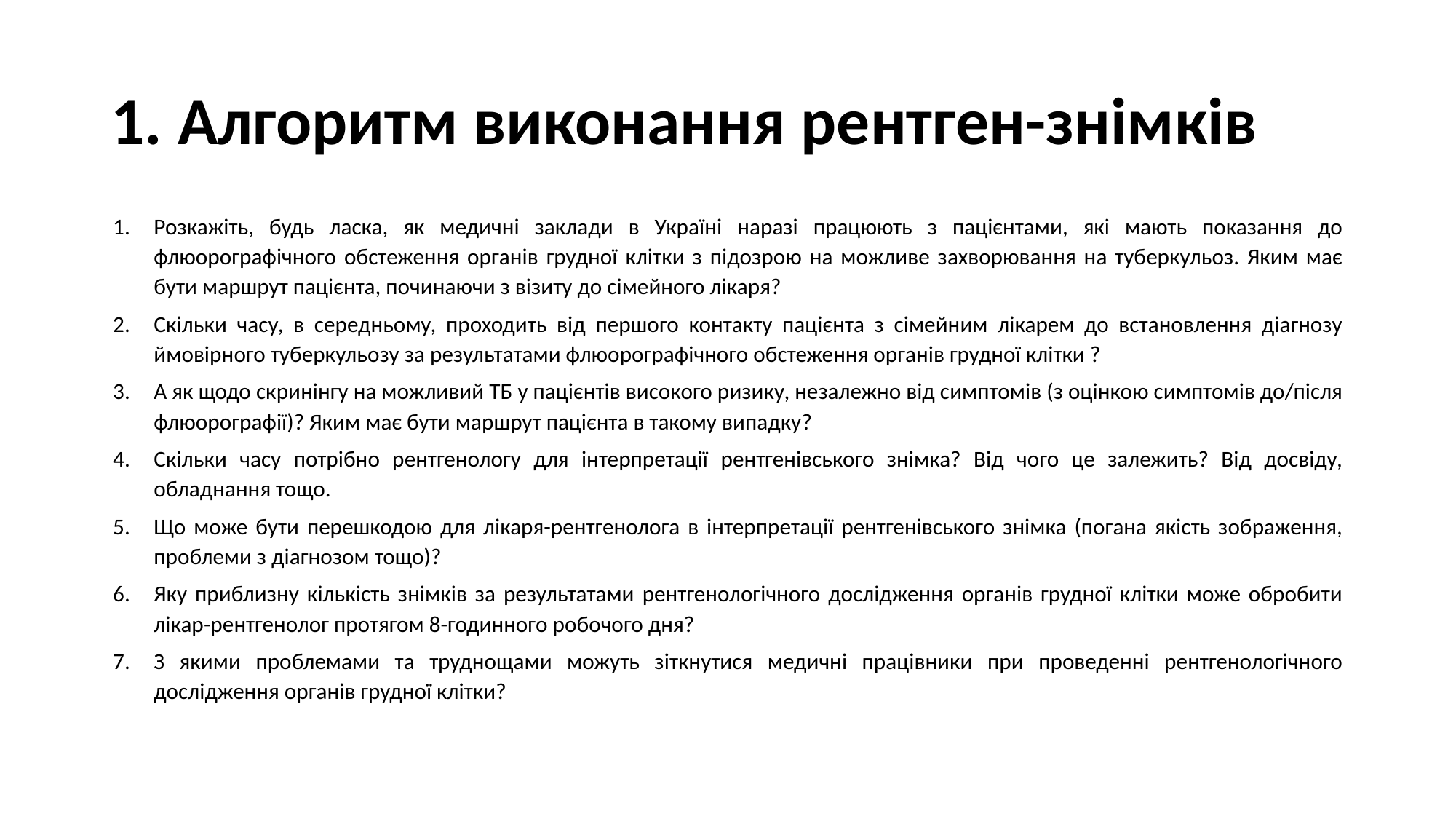

# 1. Алгоритм виконання рентген-знімків
Розкажіть, будь ласка, як медичні заклади в Україні наразі працюють з пацієнтами, які мають показання до флюорографічного обстеження органів грудної клітки з підозрою на можливе захворювання на туберкульоз. Яким має бути маршрут пацієнта, починаючи з візиту до сімейного лікаря?
Скільки часу, в середньому, проходить від першого контакту пацієнта з сімейним лікарем до встановлення діагнозу ймовірного туберкульозу за результатами флюорографічного обстеження органів грудної клітки ?
А як щодо скринінгу на можливий ТБ у пацієнтів високого ризику, незалежно від симптомів (з оцінкою симптомів до/після флюорографії)? Яким має бути маршрут пацієнта в такому випадку?
Скільки часу потрібно рентгенологу для інтерпретації рентгенівського знімка? Від чого це залежить? Від досвіду, обладнання тощо.
Що може бути перешкодою для лікаря-рентгенолога в інтерпретації рентгенівського знімка (погана якість зображення, проблеми з діагнозом тощо)?
Яку приблизну кількість знімків за результатами рентгенологічного дослідження органів грудної клітки може обробити лікар-рентгенолог протягом 8-годинного робочого дня?
З якими проблемами та труднощами можуть зіткнутися медичні працівники при проведенні рентгенологічного дослідження органів грудної клітки?